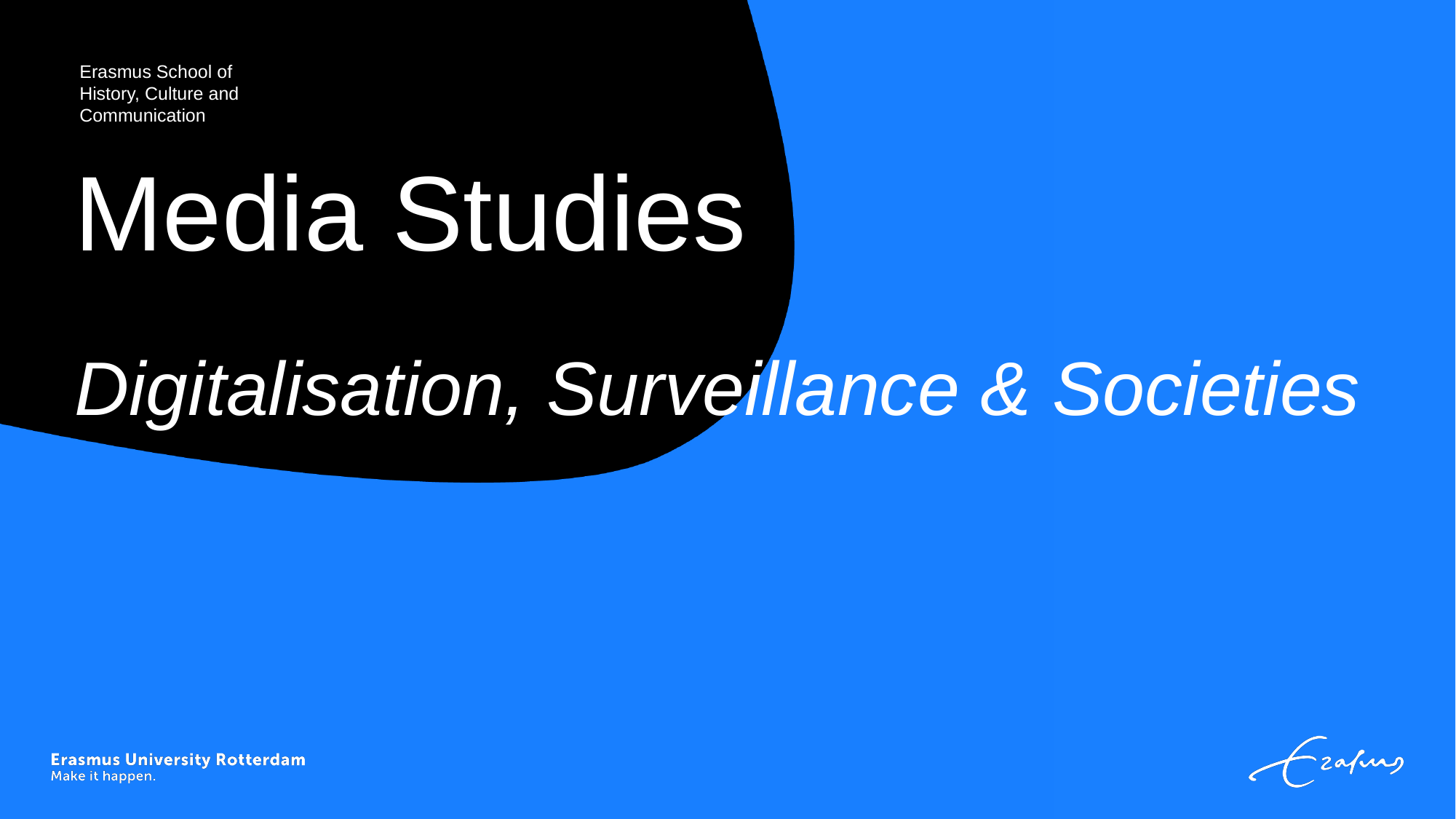

# Media Studies
Digitalisation, Surveillance & Societies